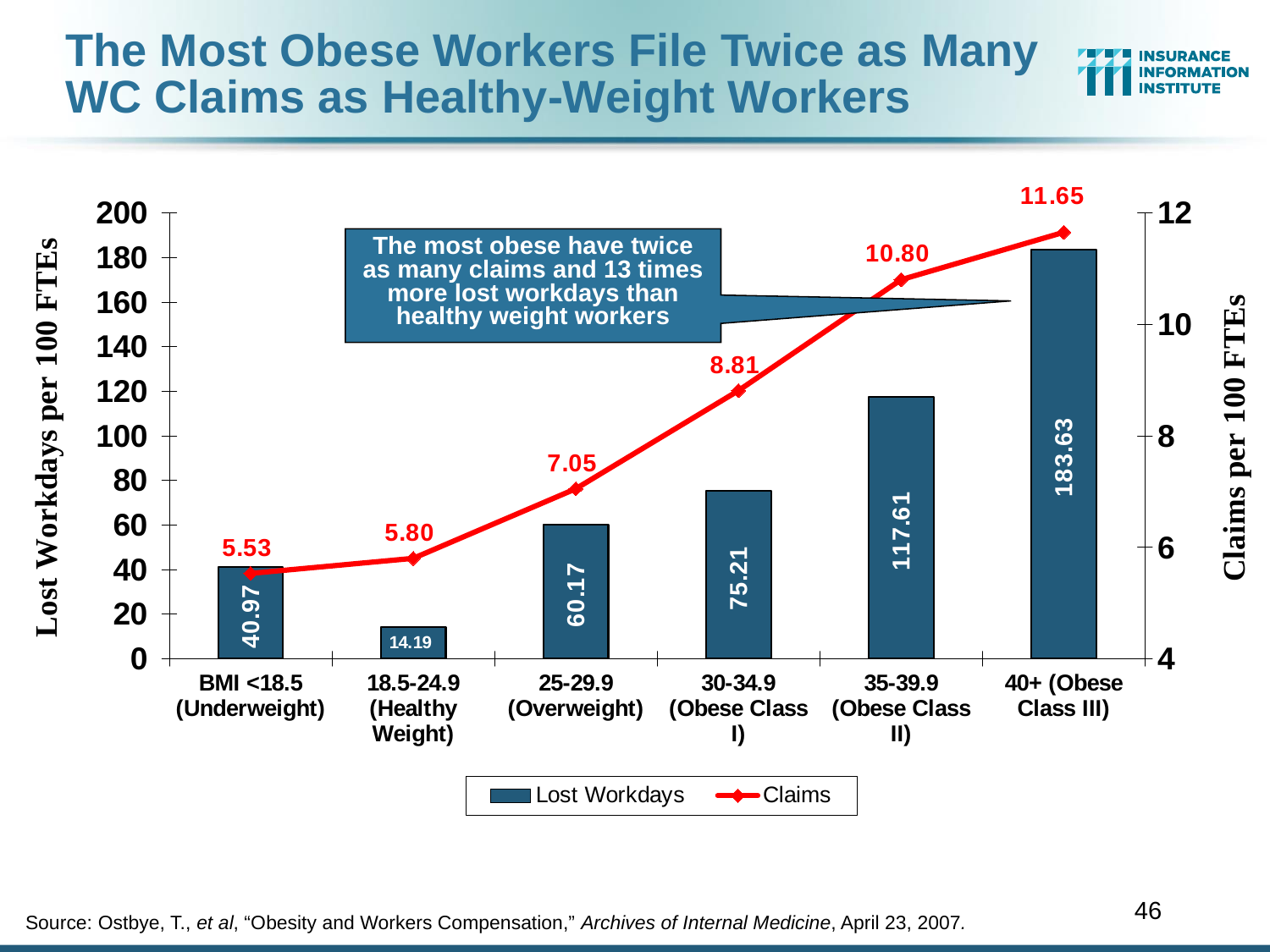

The Most Obese Workers File Twice as Many
WC Claims as Healthy-Weight Workers

### Chart

| Category | Lost Workdays | Claims |
|---|---|---|
| BMI <18.5 (Underweight) | 40.97 | 5.53 |
| 18.5-24.9 (Healthy Weight) | 14.19 | 5.8 |
| 25-29.9 (Overweight) | 60.17 | 7.05 |
| 30-34.9 (Obese Class I) | 75.21 | 8.81 |
| 35-39.9 (Obese Class II) | 117.61 | 10.8 |
| 40+ (Obese Class III) | 183.63 | 11.65 |
The most obese have twice as many claims and 13 times more lost workdays than healthy weight workers

Source: Ostbye, T., et al, “Obesity and Workers Compensation,” Archives of Internal Medicine, April 23, 2007.
46